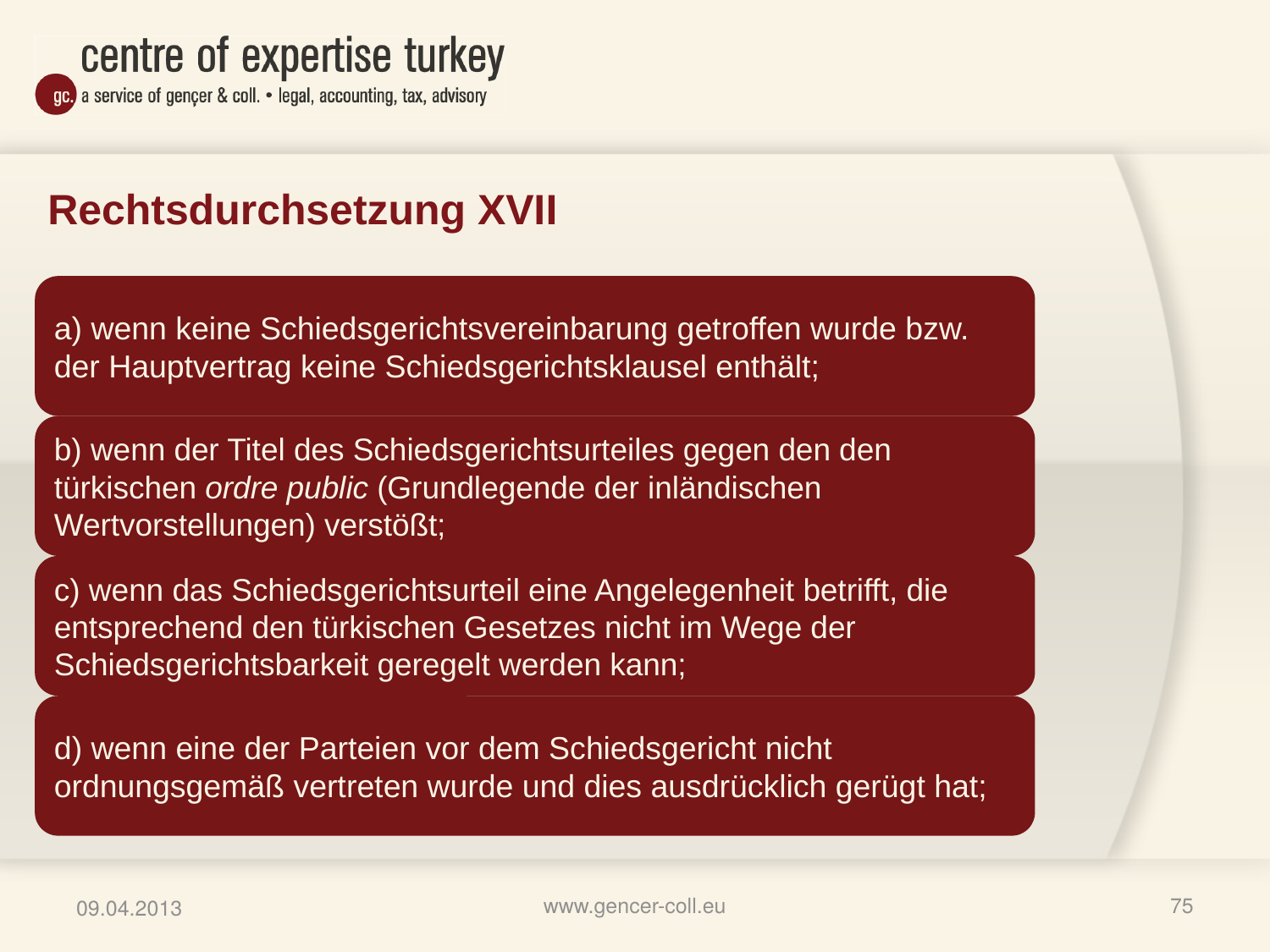

# Rechtsdurchsetzung XVII
a) wenn keine Schiedsgerichtsvereinbarung getroffen wurde bzw. der Hauptvertrag keine Schiedsgerichtsklausel enthält;
b) wenn der Titel des Schiedsgerichtsurteiles gegen den den türkischen ordre public (Grundlegende der inländischen Wertvorstellungen) verstößt;
c) wenn das Schiedsgerichtsurteil eine Angelegenheit betrifft, die entsprechend den türkischen Gesetzes nicht im Wege der Schiedsgerichtsbarkeit geregelt werden kann;
d) wenn eine der Parteien vor dem Schiedsgericht nicht ordnungsgemäß vertreten wurde und dies ausdrücklich gerügt hat;
09.04.2013
www.gencer-coll.eu
75